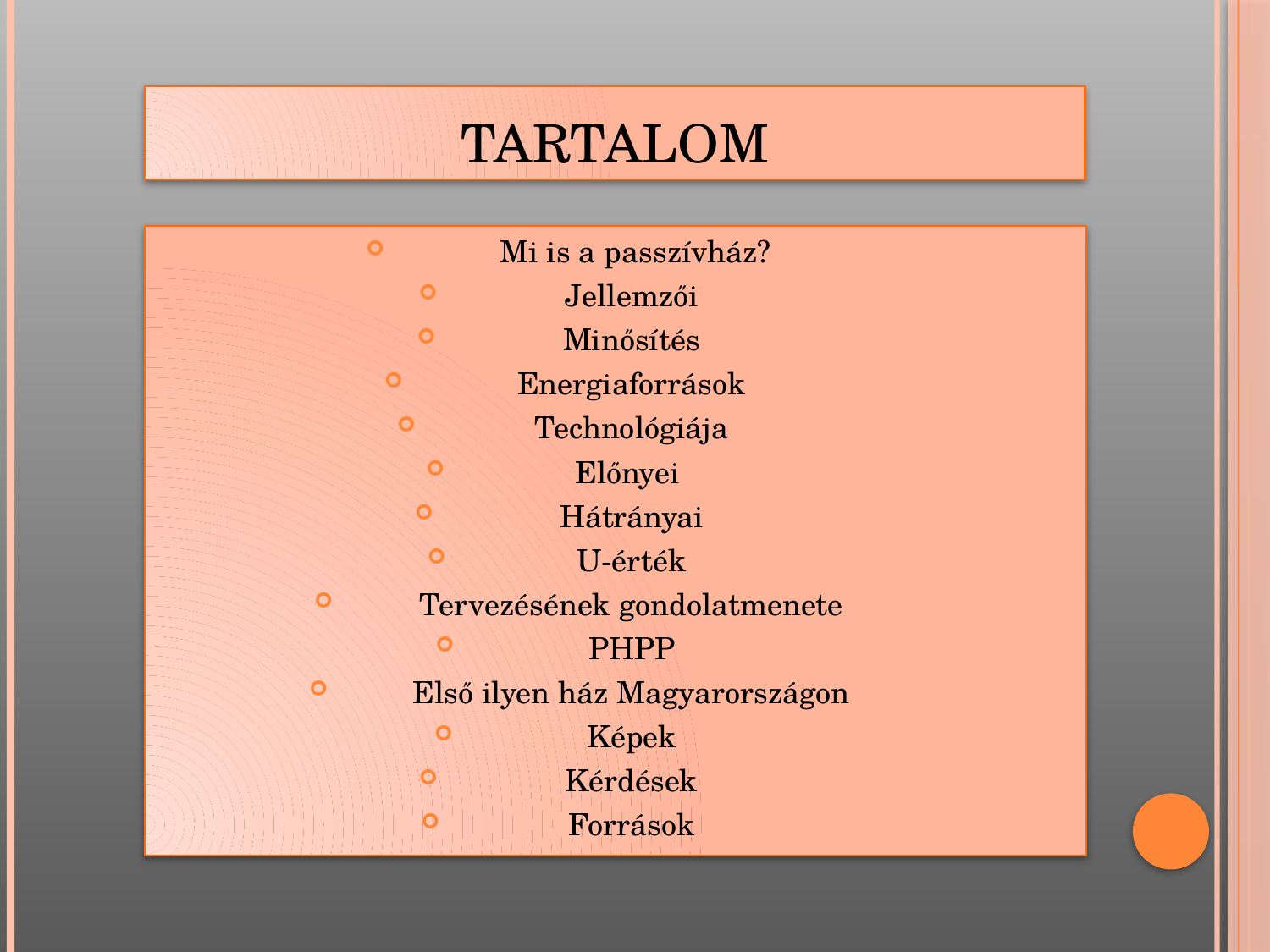

# Tartalom
 Mi is a passzívház?
Jellemzői
Minősítés
Energiaforrások
Technológiája
Előnyei
Hátrányai
U-érték
Tervezésének gondolatmenete
PHPP
Első ilyen ház Magyarországon
Képek
Kérdések
Források